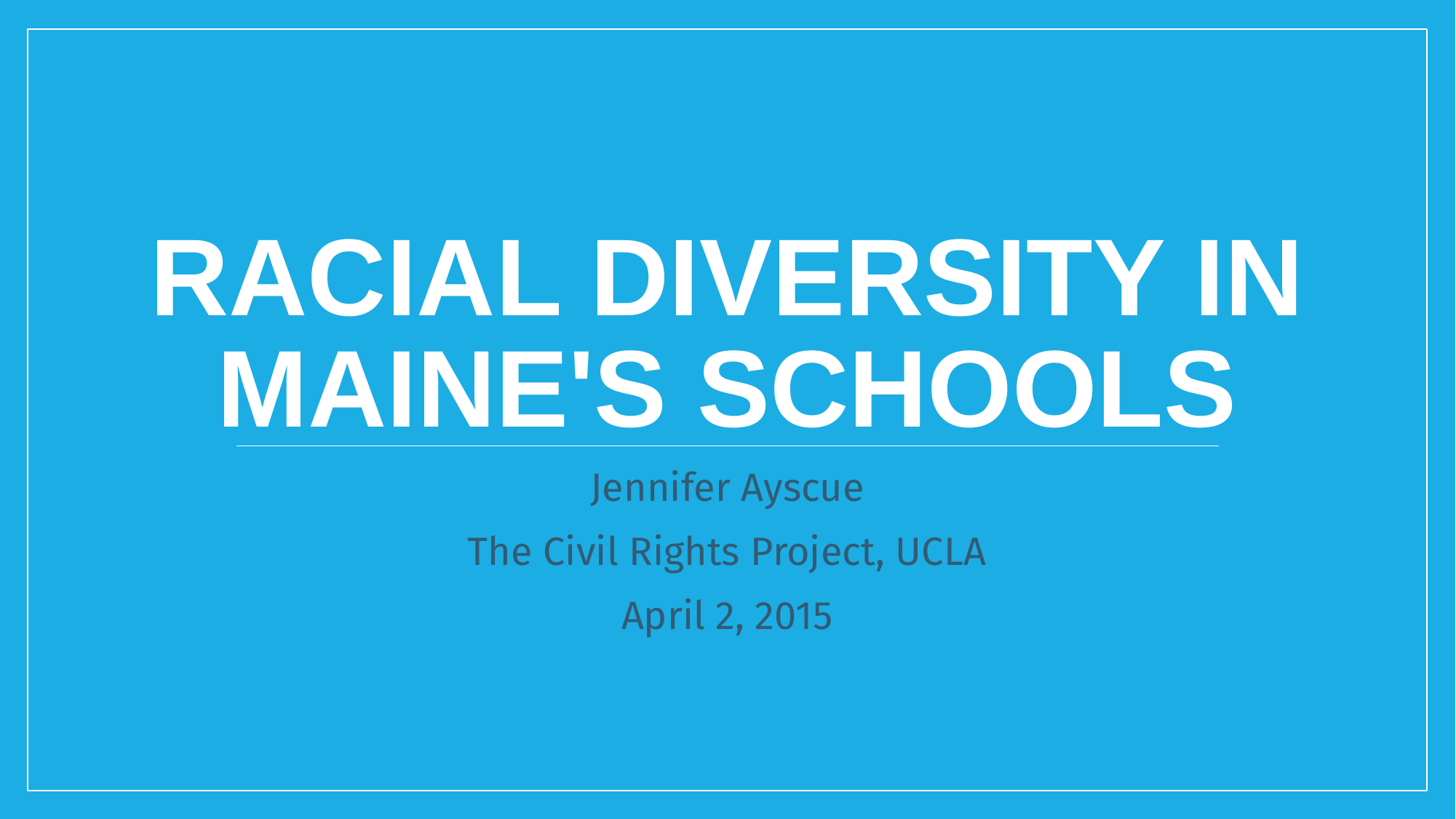

# Racial diversity in Maine's schools
Jennifer Ayscue
The Civil Rights Project, UCLA
April 2, 2015